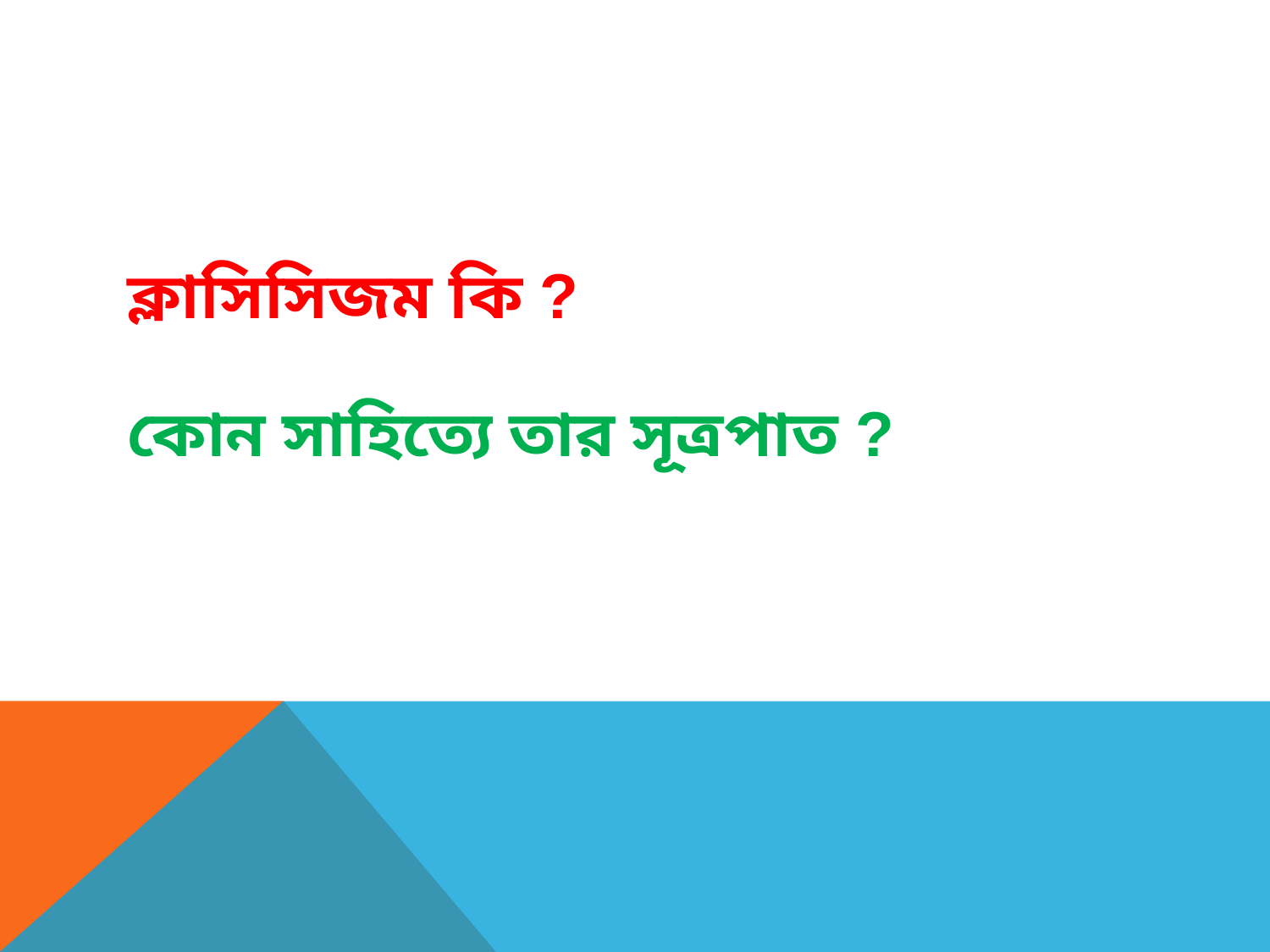

#

ক্লাসিসিজম কি ?

কোন সাহিত্যে তার সূত্রপাত ?